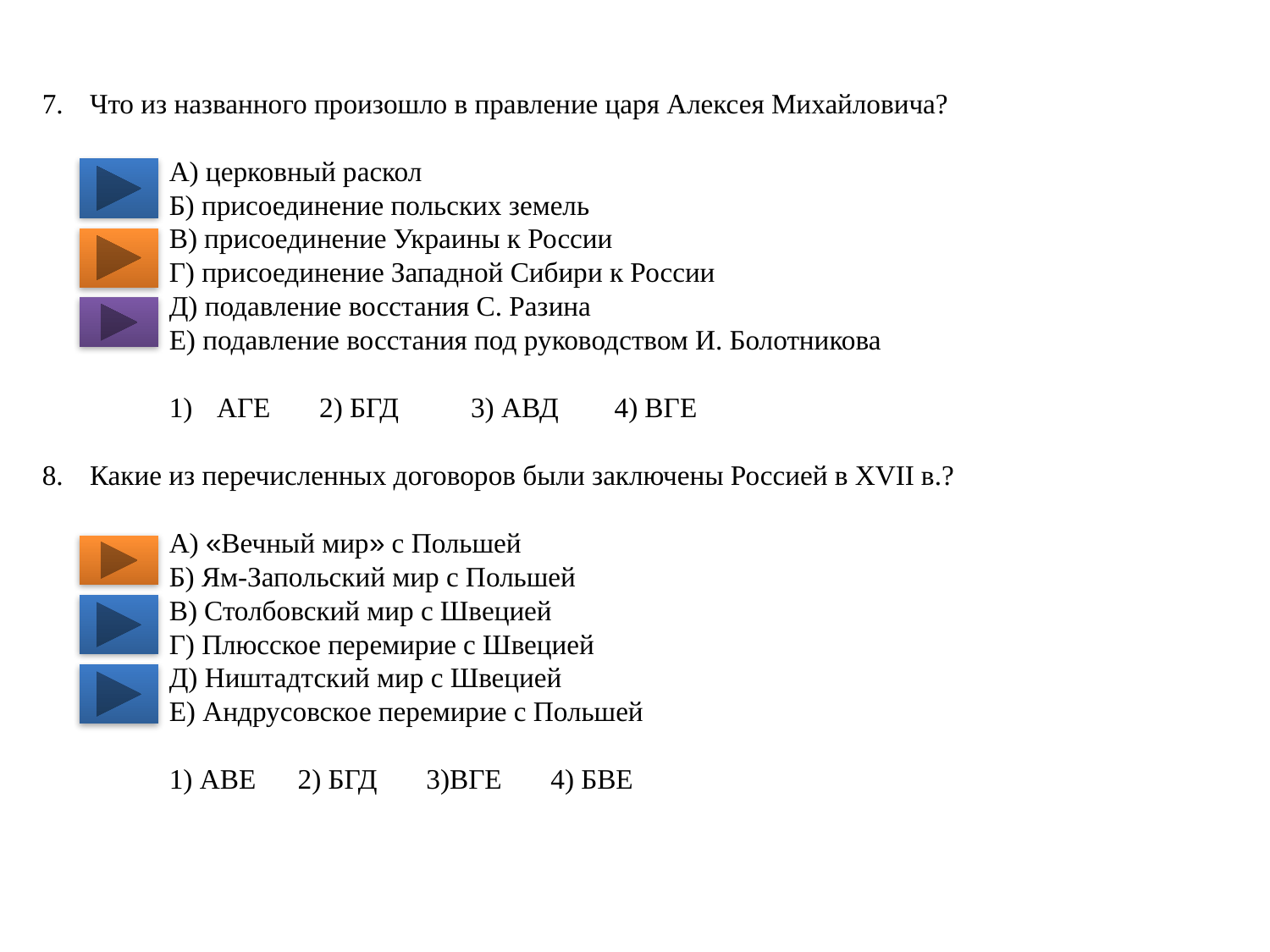

Что из названного произошло в правление царя Алексея Михайловича?

A) церковный раскол
Б) присоединение польских земель
B) присоединение Украины к России
Г) присоединение Западной Сибири к России
Д) подавление восстания С. Разина
Е) подавление восстания под руководством И. Болотникова

АГЕ       2) БГД	3) АВД        4) ВГЕ

Какие из перечисленных договоров были заключены Россией в XVII в.?

A) «Вечный мир» с Польшей
Б) Ям-Запольский мир с Польшей
B) Столбовский мир с Швецией
Г) Плюсское перемирие с Швецией
Д) Ништадтский мир с Швецией
Е) Андрусовское перемирие с Польшей

1) ABE      2) БГД       3)ВГЕ       4) БВЕ